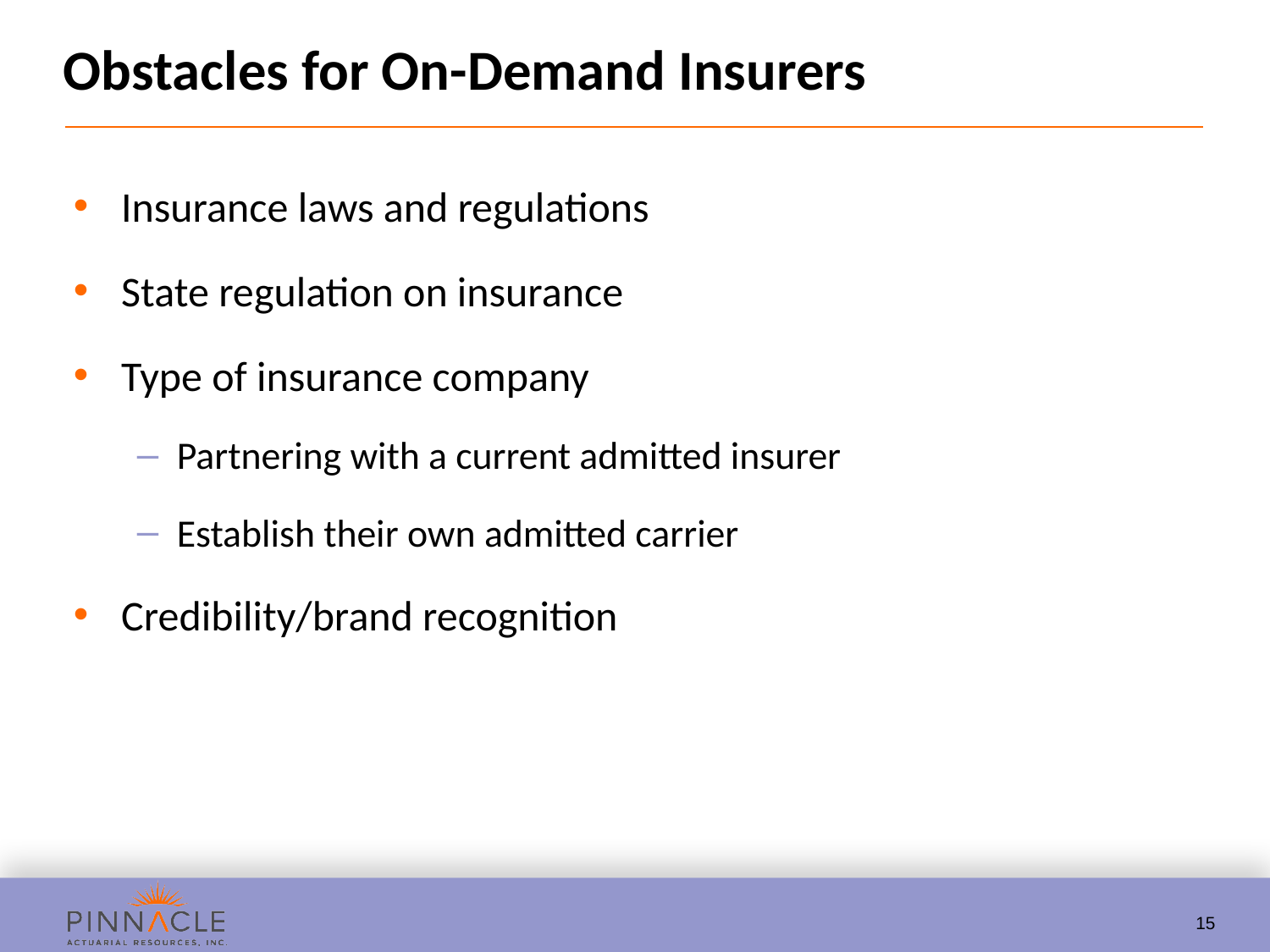

# Obstacles for On-Demand Insurers
Insurance laws and regulations
State regulation on insurance
Type of insurance company
Partnering with a current admitted insurer
Establish their own admitted carrier
Credibility/brand recognition